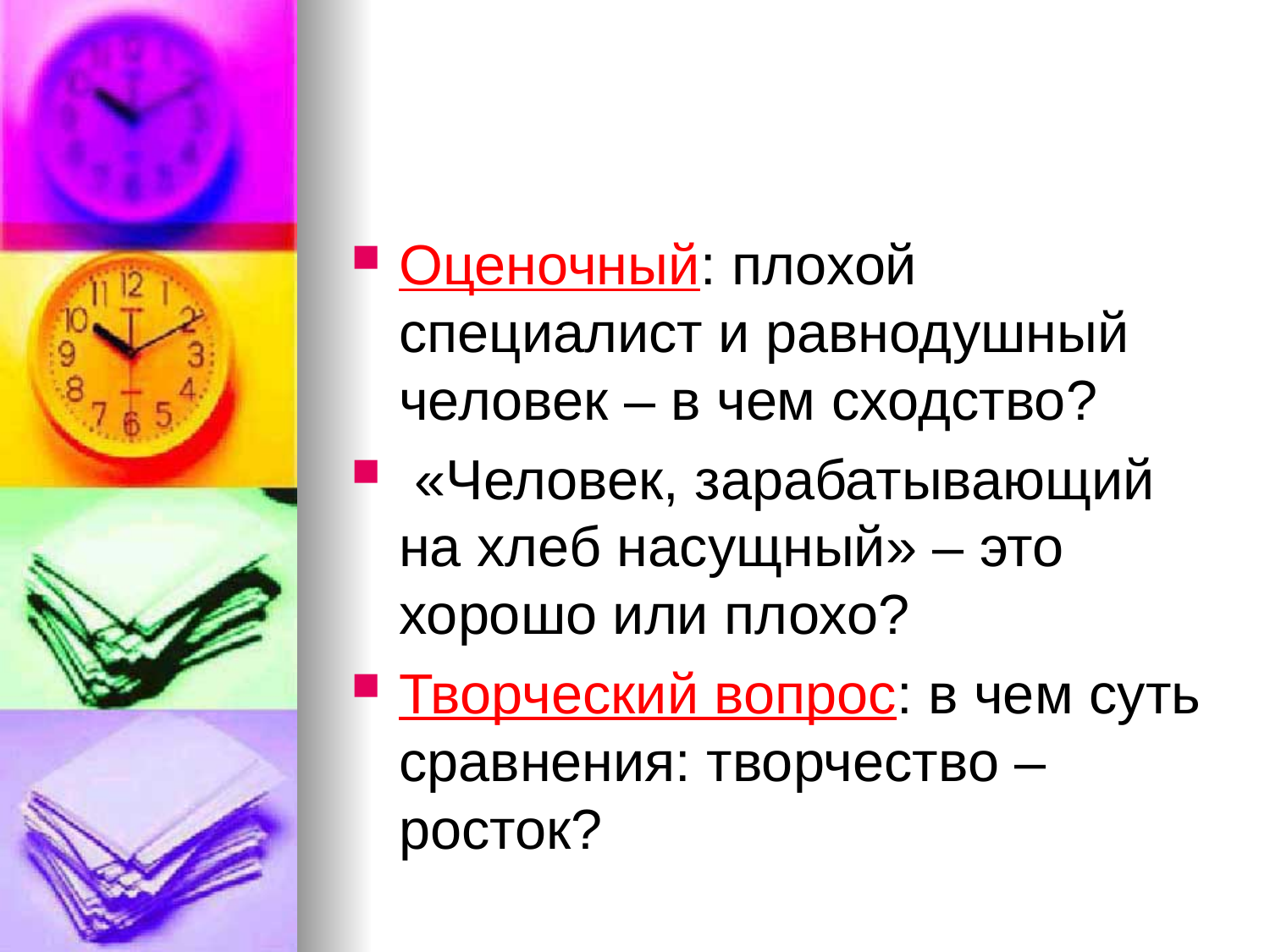

#
Оценочный: плохой специалист и равнодушный человек – в чем сходство?
 «Человек, зарабатывающий на хлеб насущный» – это хорошо или плохо?
Творческий вопрос: в чем суть сравнения: творчество – росток?